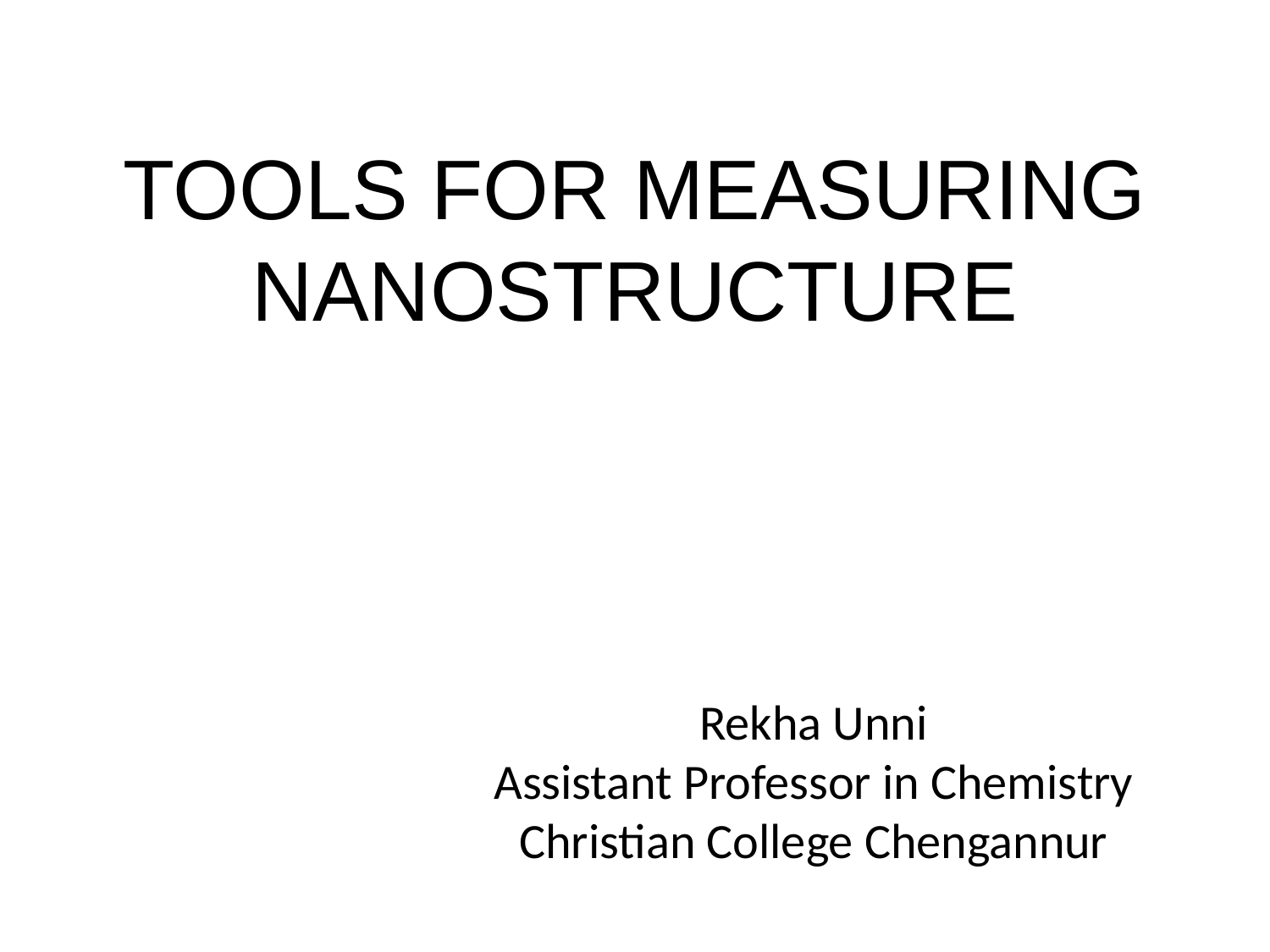

#
TOOLS FOR MEASURING NANOSTRUCTURE
Rekha Unni
Assistant Professor in Chemistry
Christian College Chengannur